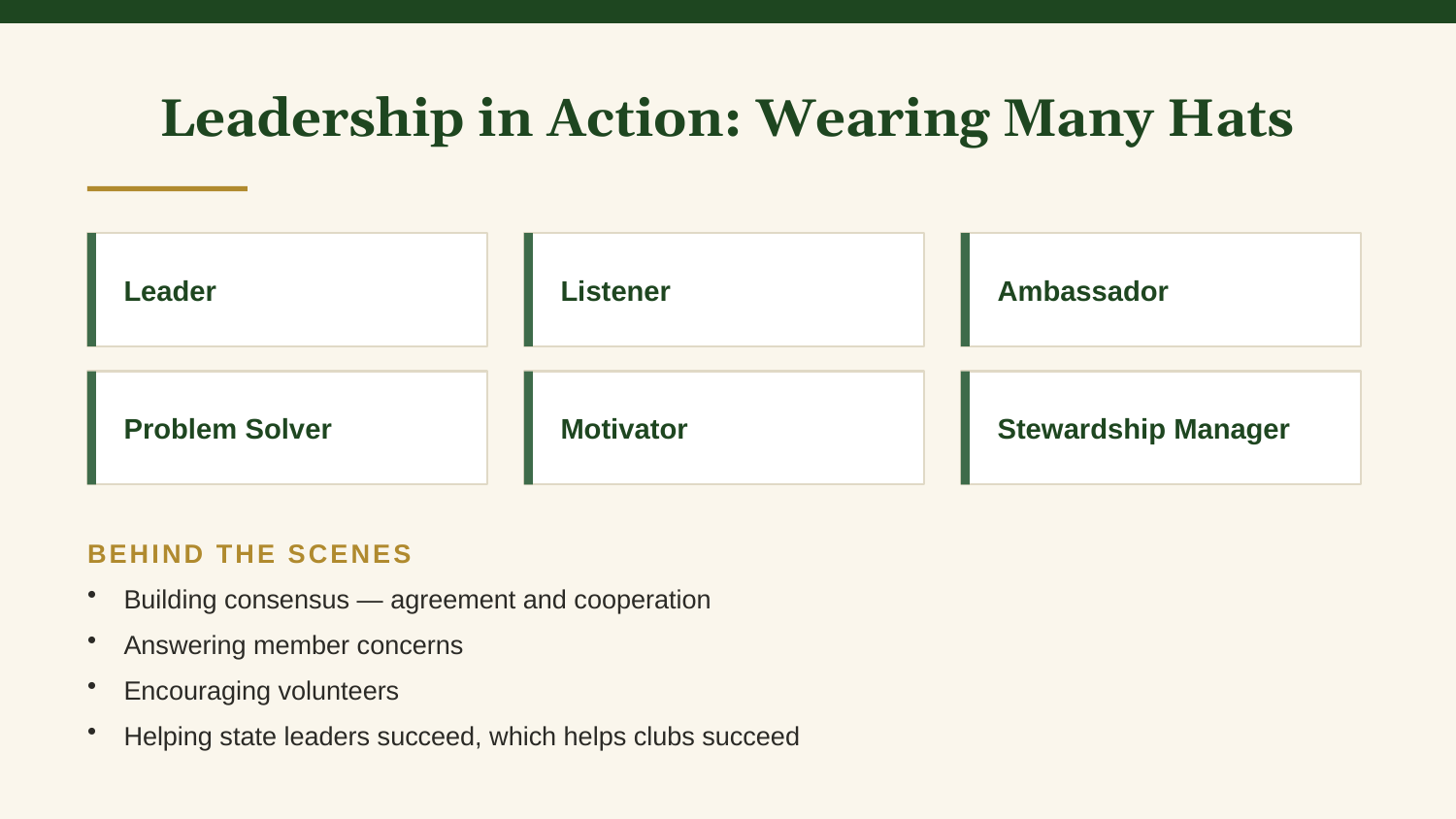

Leadership in Action: Wearing Many Hats

Leader

Listener

Ambassador

Problem Solver

Motivator

Stewardship Manager
BEHIND THE SCENES
Building consensus — agreement and cooperation
Answering member concerns
Encouraging volunteers
Helping state leaders succeed, which helps clubs succeed